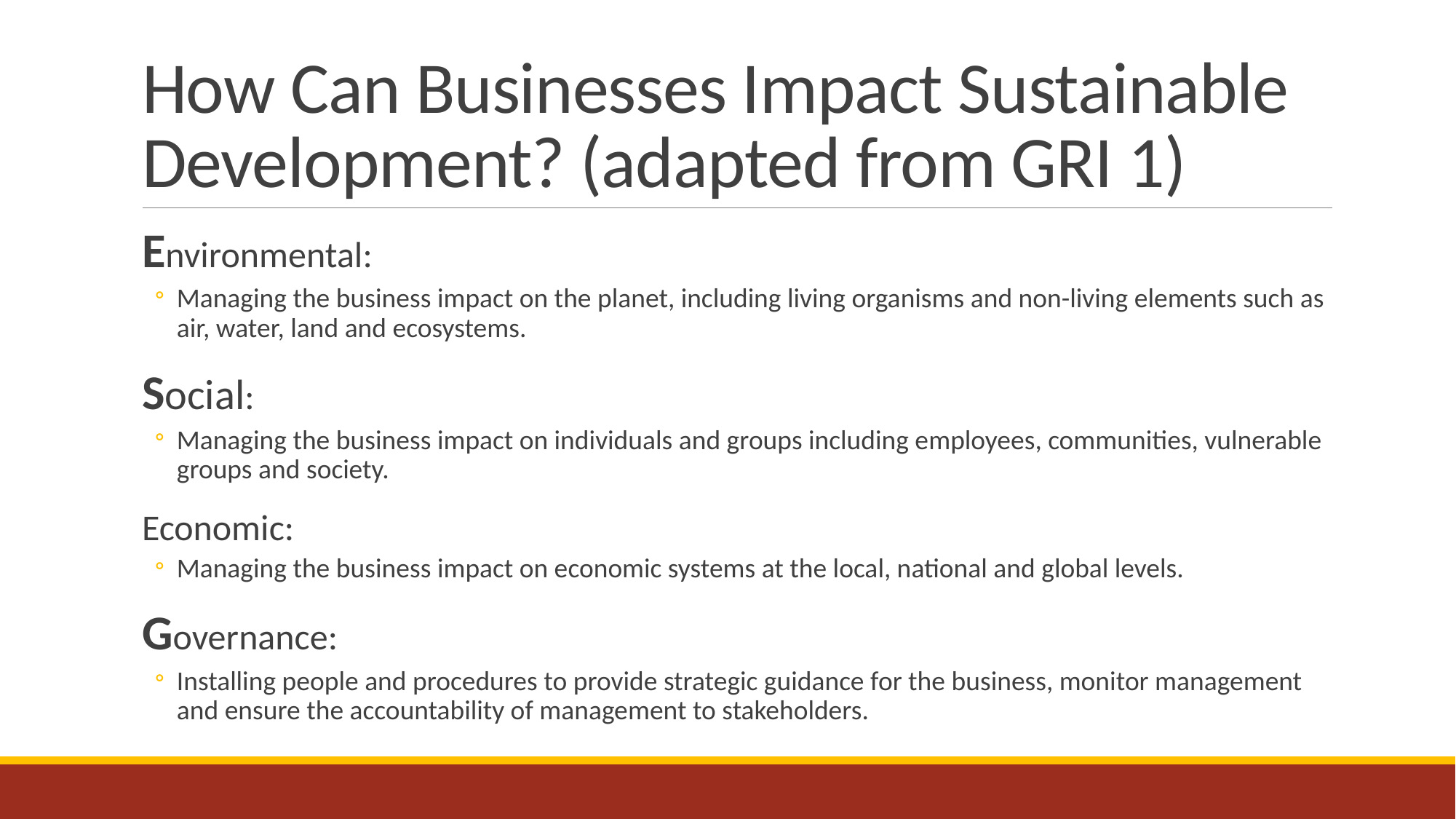

# How Can Businesses Impact Sustainable Development? (adapted from GRI 1)
Environmental:
Managing the business impact on the planet, including living organisms and non-living elements such as air, water, land and ecosystems.
Social:
Managing the business impact on individuals and groups including employees, communities, vulnerable groups and society.
Economic:
Managing the business impact on economic systems at the local, national and global levels.
Governance:
Installing people and procedures to provide strategic guidance for the business, monitor management and ensure the accountability of management to stakeholders.